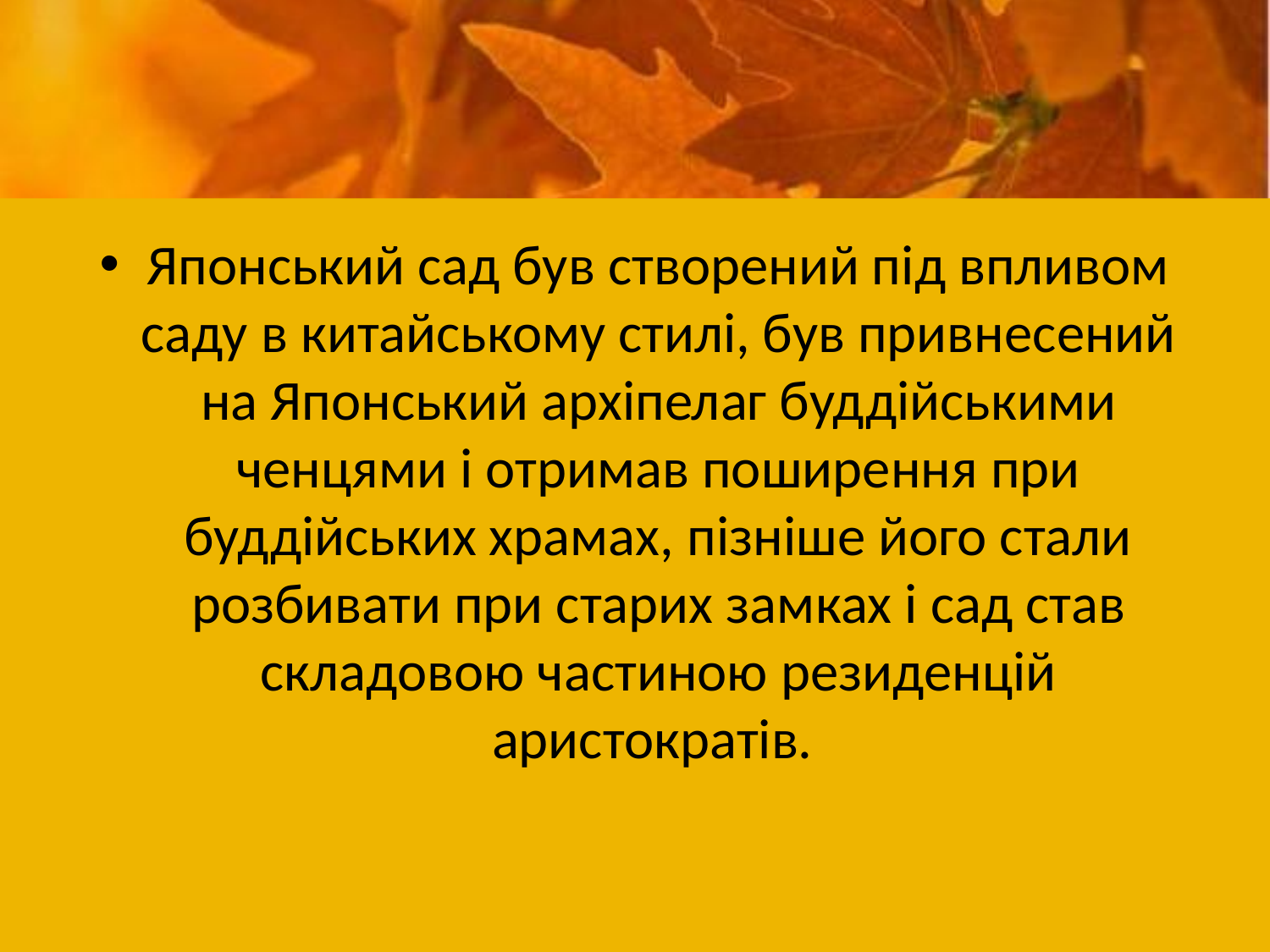

#
Японський сад був створений під впливом саду в китайському стилі, був привнесений на Японський архіпелаг буддійськими ченцями і отримав поширення при буддійських храмах, пізніше його стали розбивати при старих замках і сад став складовою частиною резиденцій аристократів.